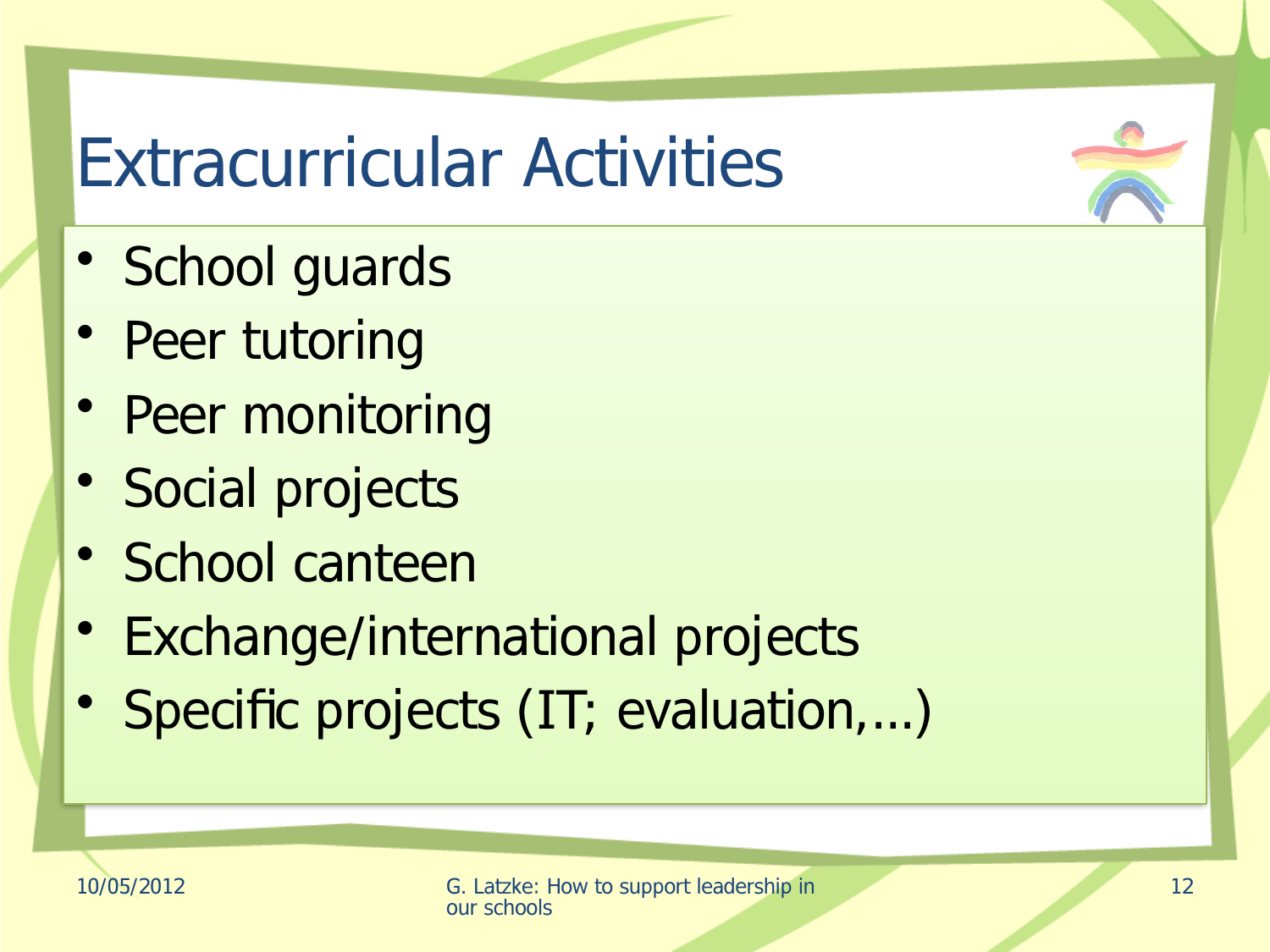

# Extracurricular Activities
School guards
Peer tutoring
Peer monitoring
Social projects
School canteen
Exchange/international projects
Specific projects (IT; evaluation,…)
10/05/2012
G. Latzke: How to support leadership in our schools
12